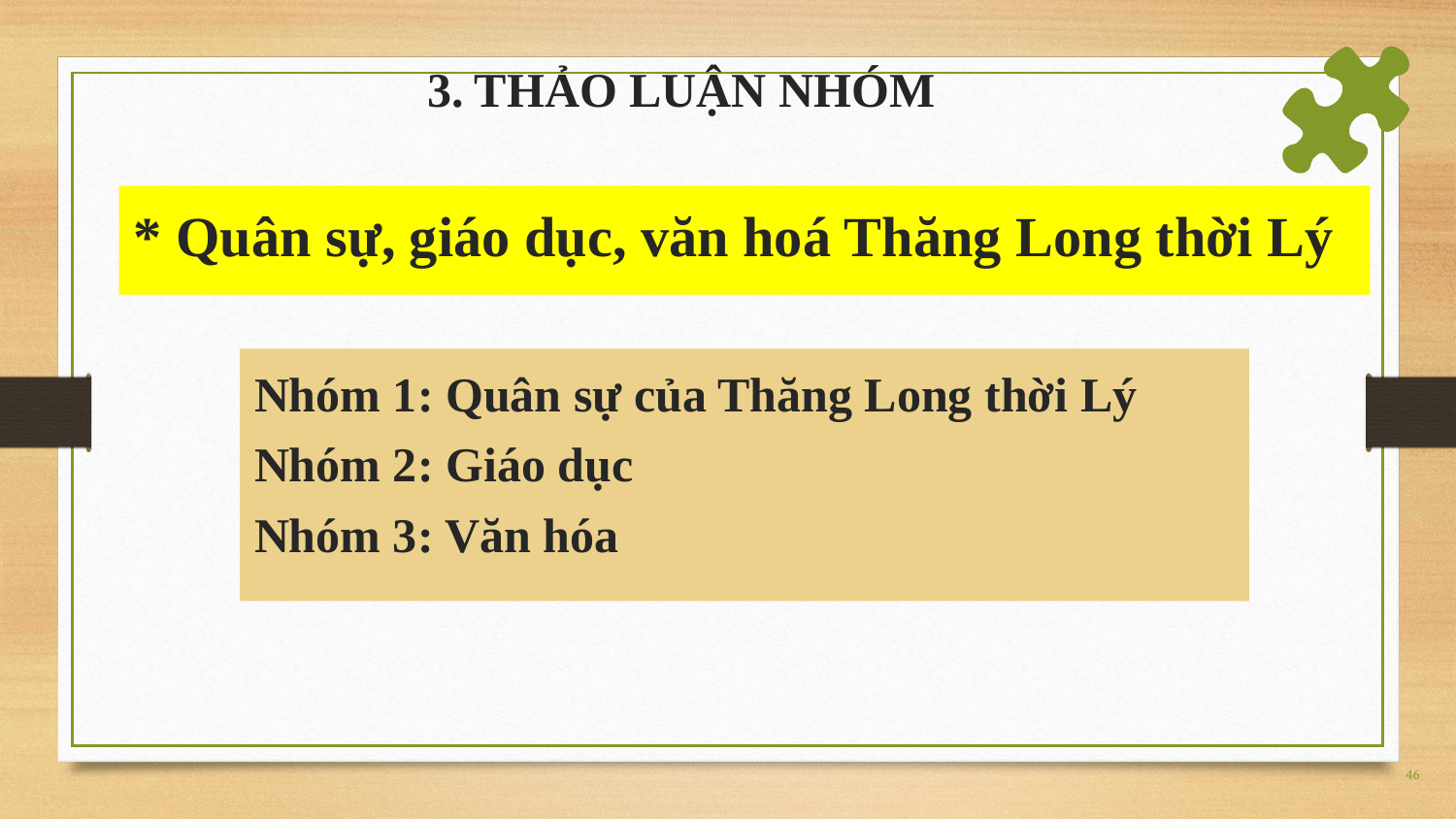

3. THẢO LUẬN NHÓM

# * Quân sự, giáo dục, văn hoá Thăng Long thời Lý
Nhóm 1: Quân sự của Thăng Long thời Lý
Nhóm 2: Giáo dục
Nhóm 3: Văn hóa
46